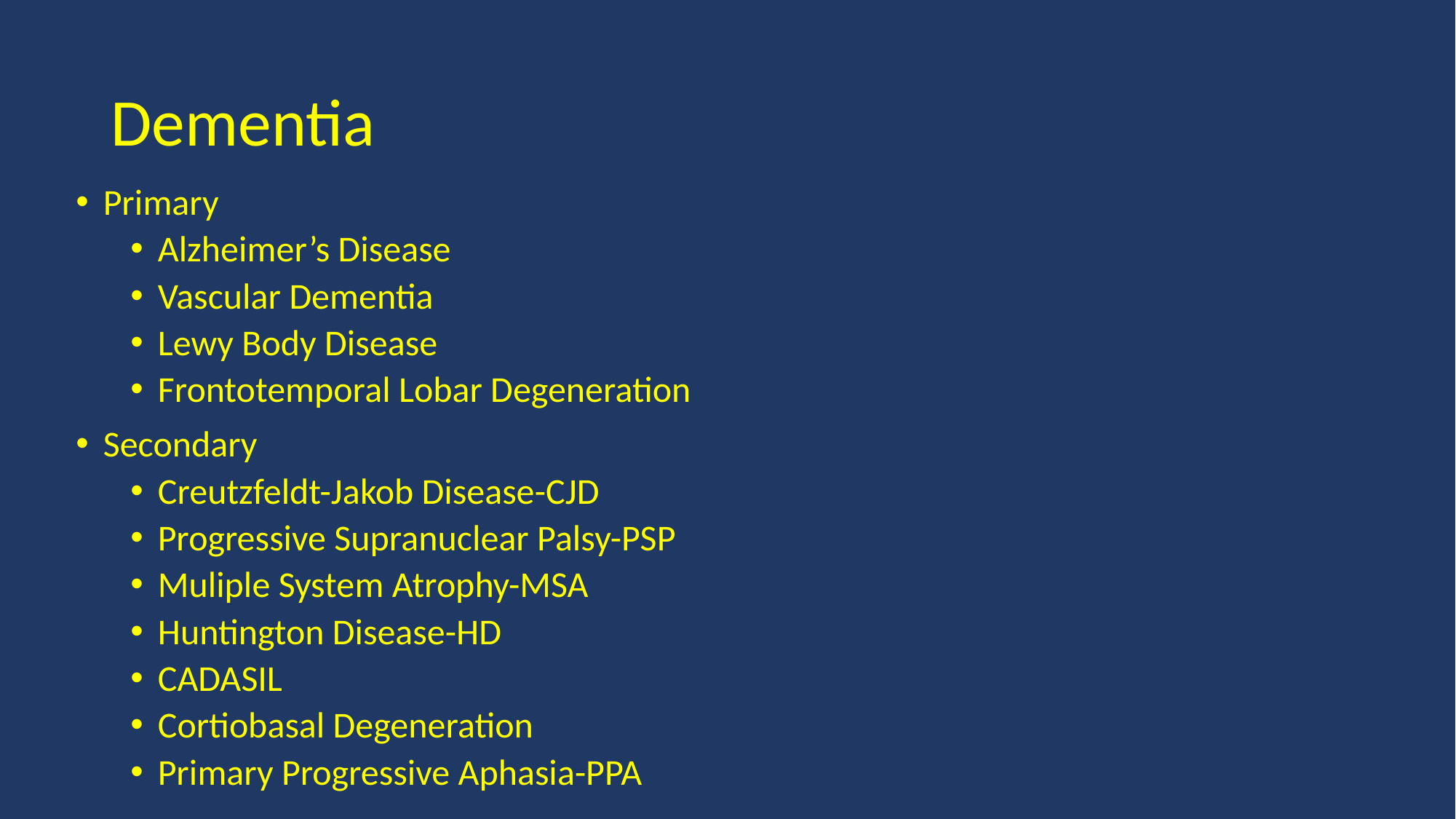

# Dementia
Primary
Alzheimer’s Disease
Vascular Dementia
Lewy Body Disease
Frontotemporal Lobar Degeneration
Secondary
Creutzfeldt-Jakob Disease-CJD
Progressive Supranuclear Palsy-PSP
Muliple System Atrophy-MSA
Huntington Disease-HD
CADASIL
Cortiobasal Degeneration
Primary Progressive Aphasia-PPA